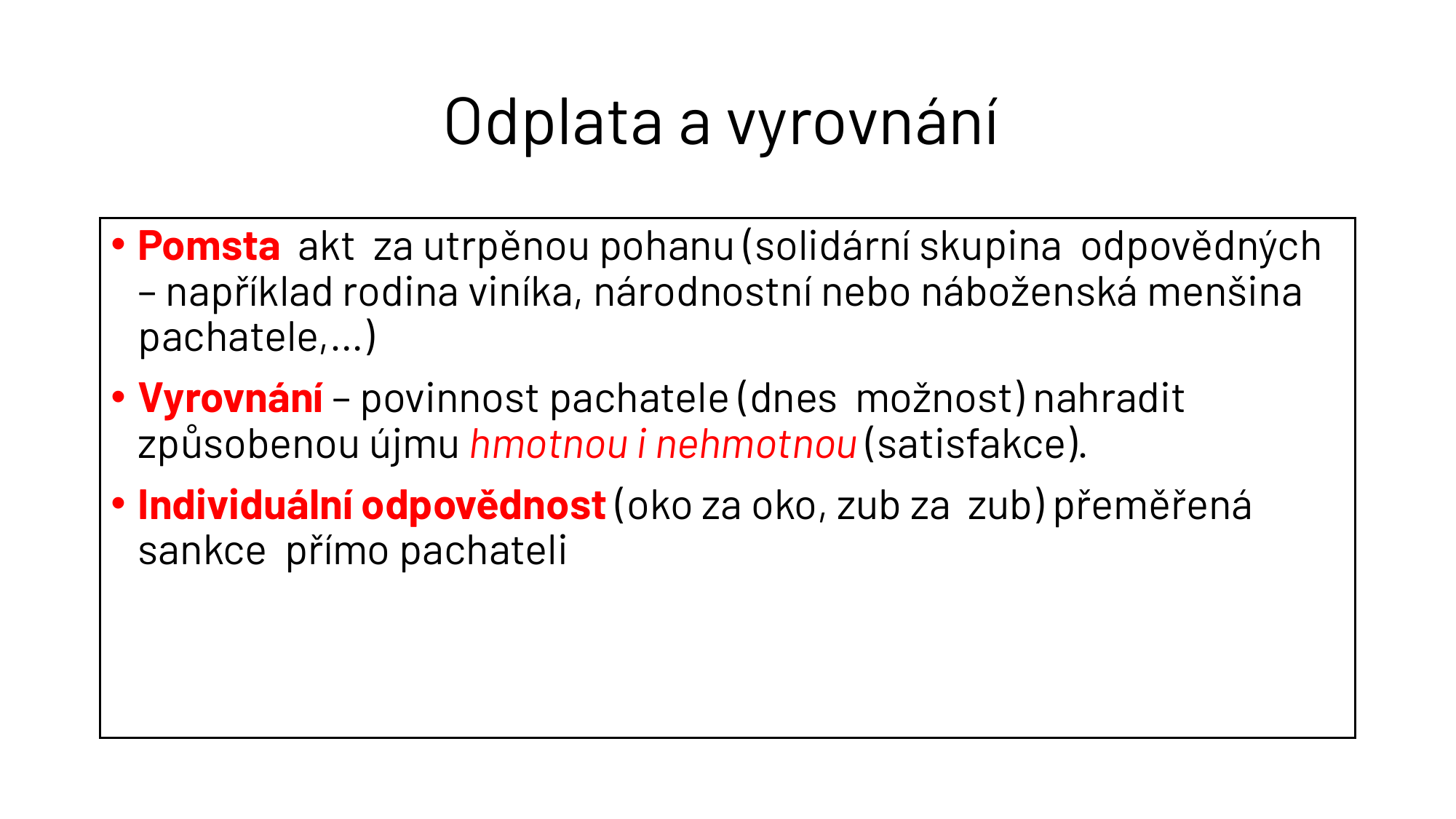

# Odplata a vyrovnání
Pomsta  akt  za utrpěnou pohanu (solidární skupina  odpovědných – například rodina viníka, národnostní nebo náboženská menšina pachatele,…)
Vyrovnání – povinnost pachatele (dnes  možnost) nahradit způsobenou újmu hmotnou i nehmotnou (satisfakce).
Individuální odpovědnost (oko za oko, zub za  zub) přeměřená sankce  přímo pachateli